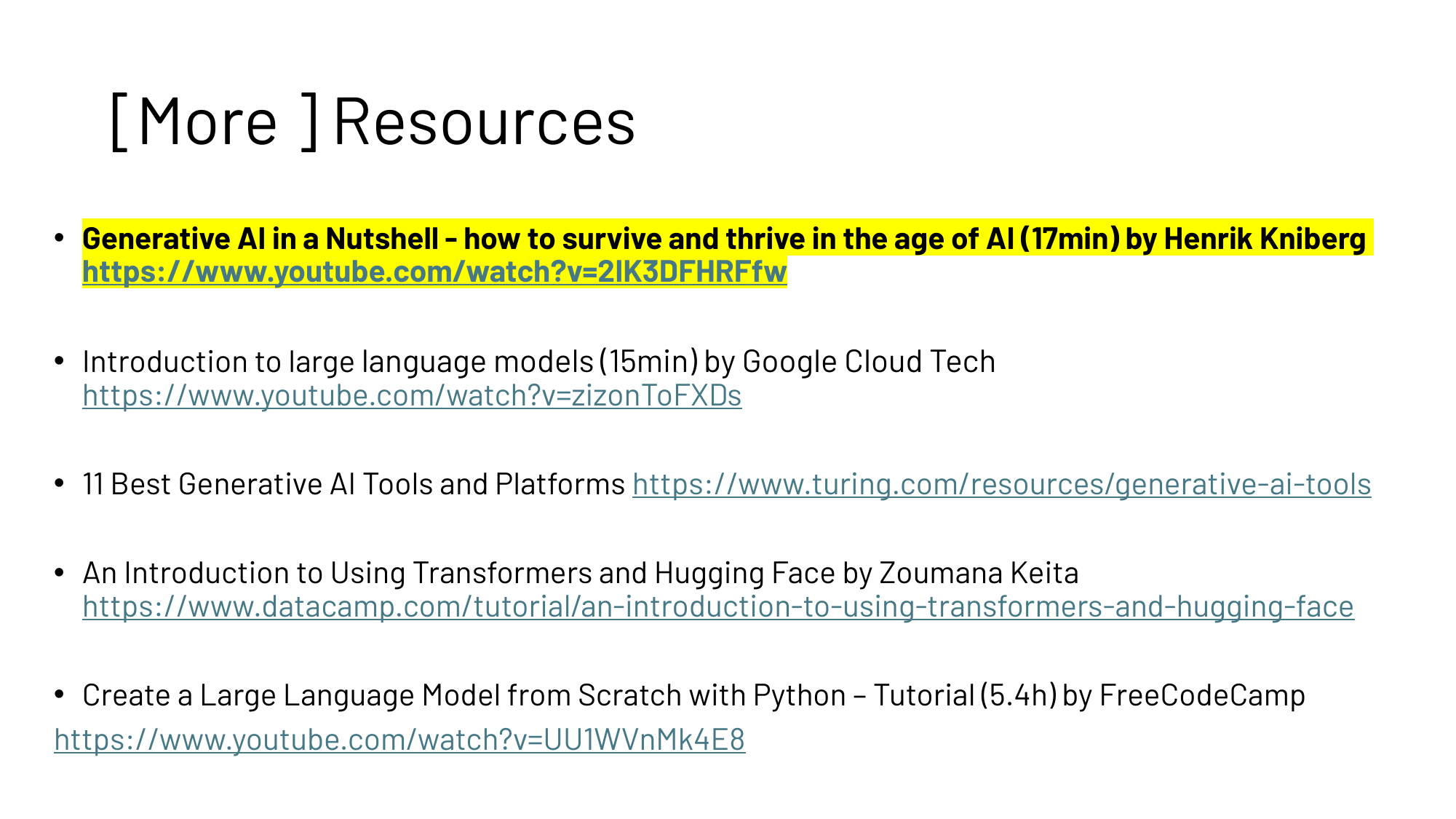

# [More ] Resources

Generative AI in a Nutshell - how to survive and thrive in the age of AI (17min) by Henrik Kniberg https://www.youtube.com/watch?v=2IK3DFHRFfw

Introduction to large language models (15min) by Google Cloud Tech https://www.youtube.com/watch?v=zizonToFXDs

11 Best Generative AI Tools and Platforms https://www.turing.com/resources/generative-ai-tools

An Introduction to Using Transformers and Hugging Face by Zoumana Keita https://www.datacamp.com/tutorial/an-introduction-to-using-transformers-and-hugging-face

Create a Large Language Model from Scratch with Python – Tutorial (5.4h) by FreeCodeCamp
https://www.youtube.com/watch?v=UU1WVnMk4E8